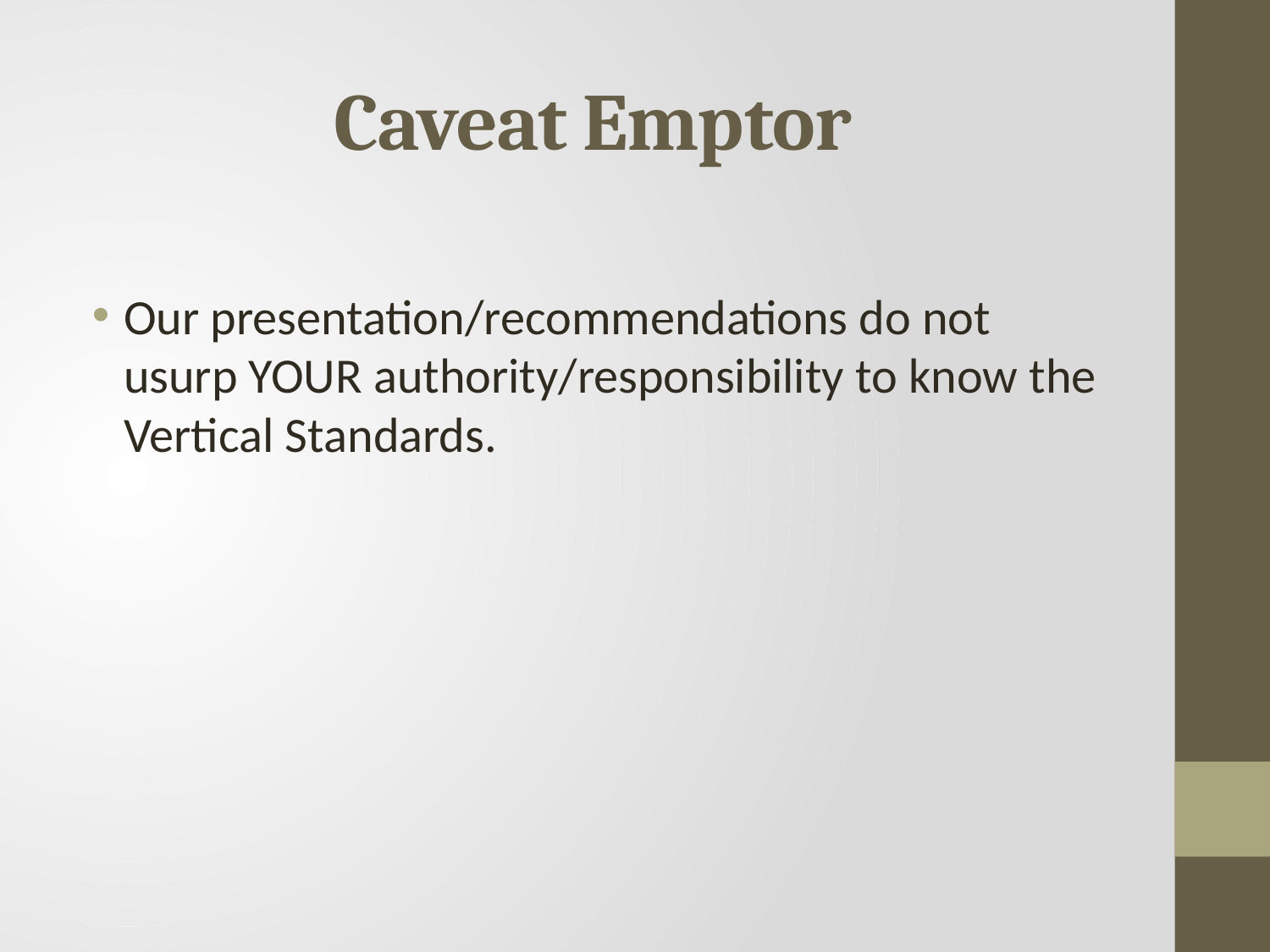

# Caveat Emptor

Our presentation/recommendations do not usurp YOUR authority/responsibility to know the Vertical Standards.